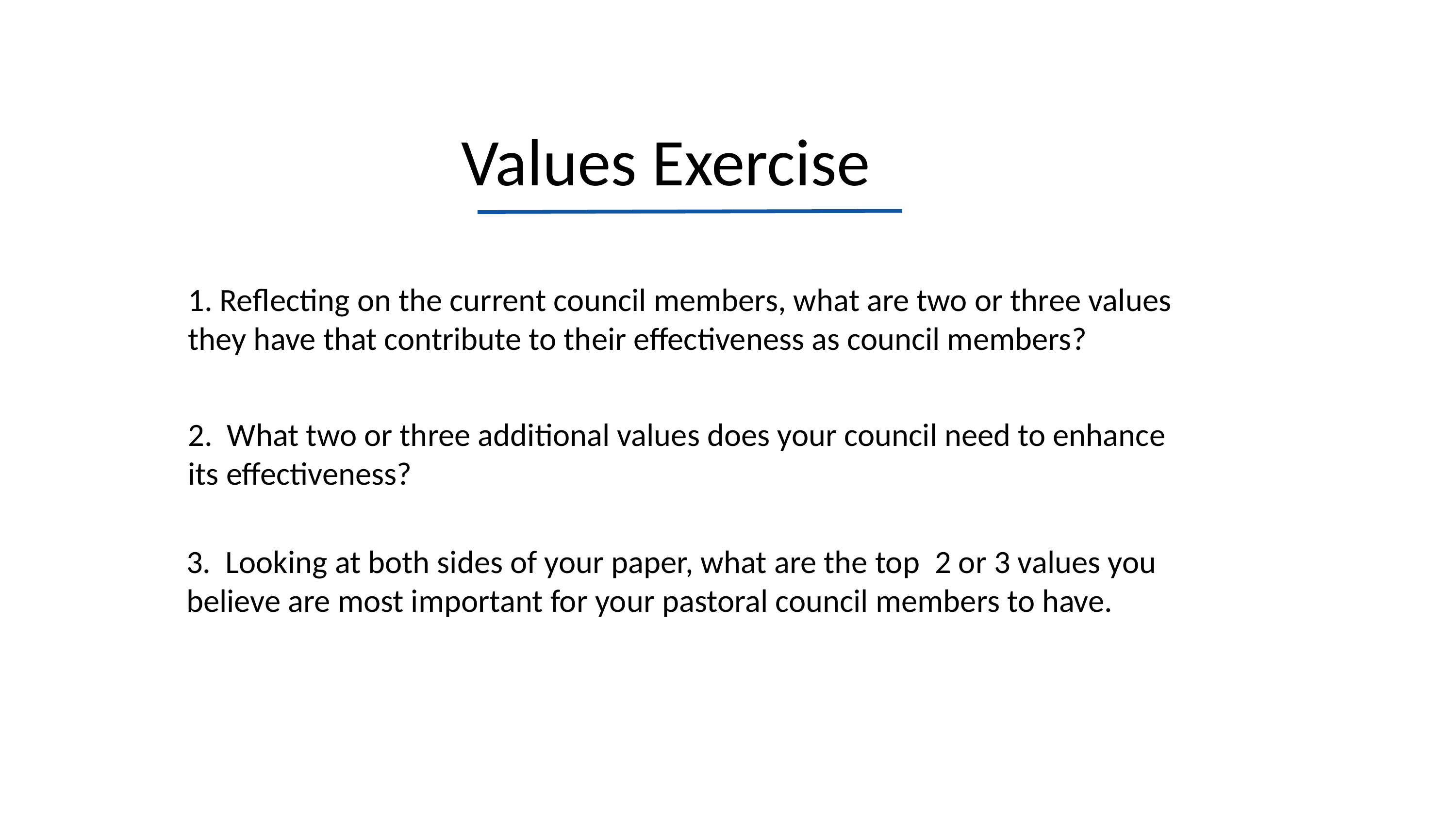

# Values Exercise

1. Reflecting on the current council members, what are two or three values they have that contribute to their effectiveness as council members?
2.  What two or three additional values does your council need to enhance its effectiveness?
3.  Looking at both sides of your paper, what are the top  2 or 3 values you believe are most important for your pastoral council members to have.